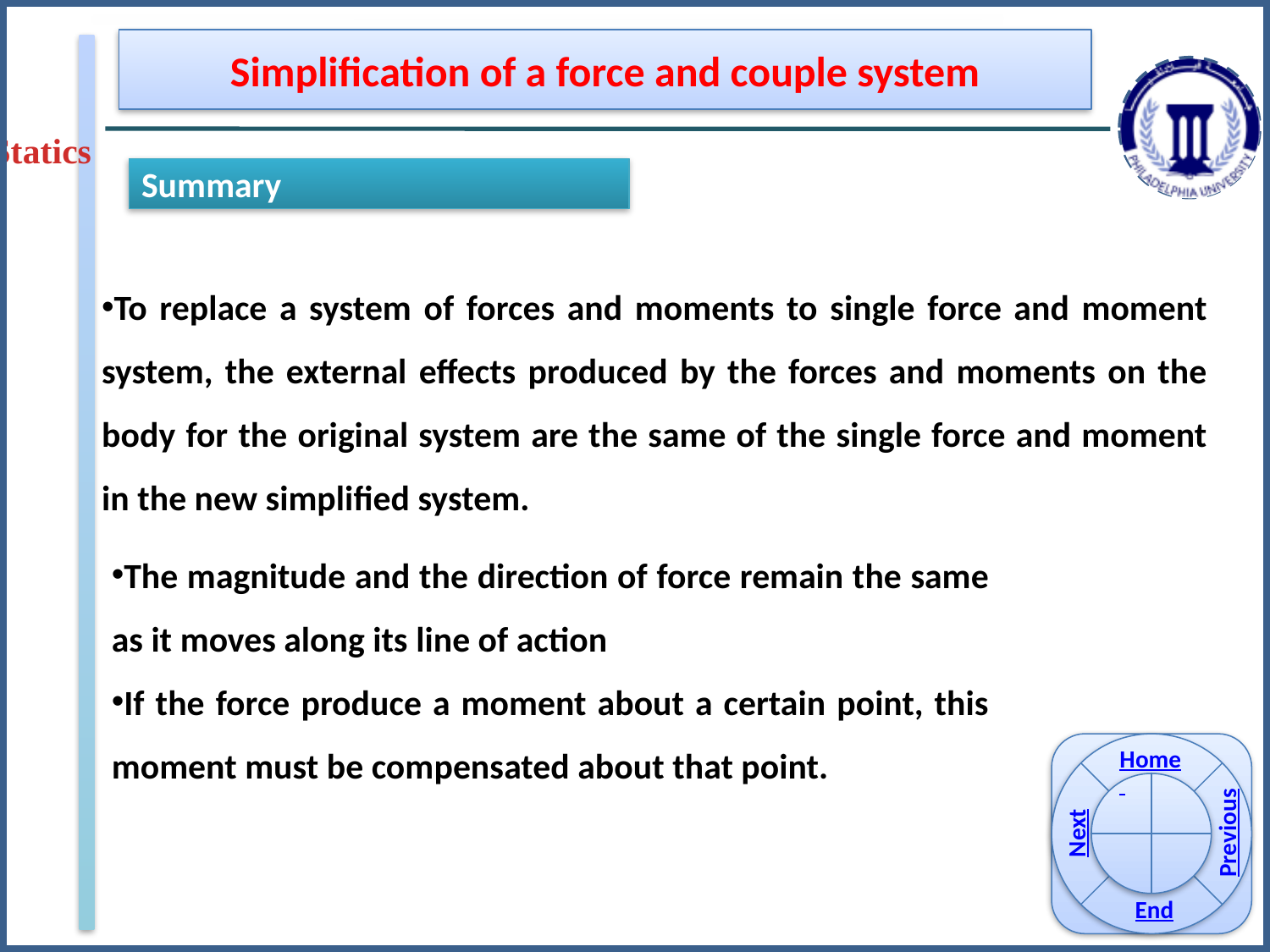

Simplification of a force and couple system

Statics
Summary
To replace a system of forces and moments to single force and moment system, the external effects produced by the forces and moments on the body for the original system are the same of the single force and moment in the new simplified system.
The magnitude and the direction of force remain the same as it moves along its line of action
If the force produce a moment about a certain point, this moment must be compensated about that point.

Home

Previous
Next
End